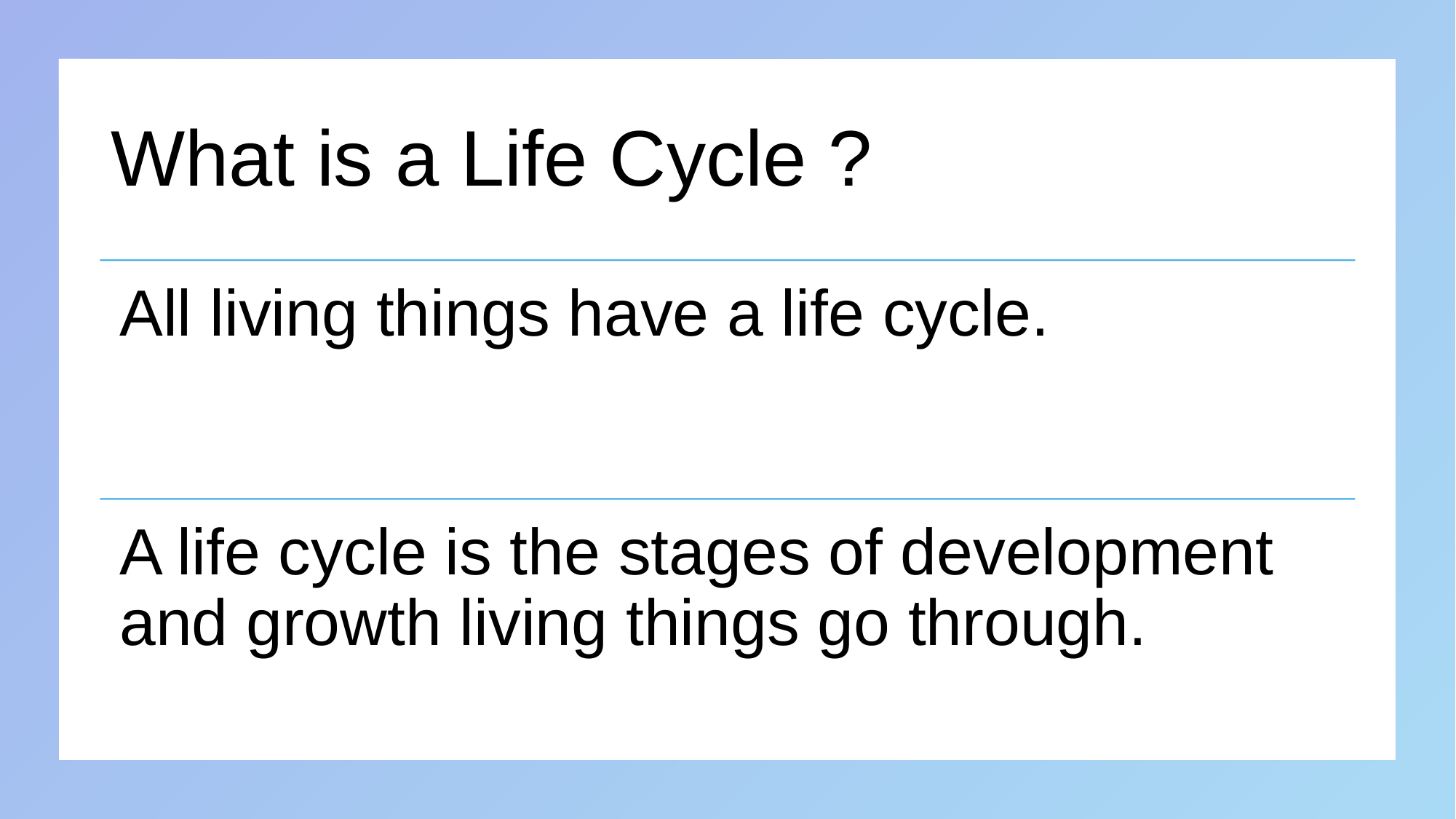

# What is a Life Cycle ?
All living things have a life cycle.
A life cycle is the stages of development and growth living things go through.